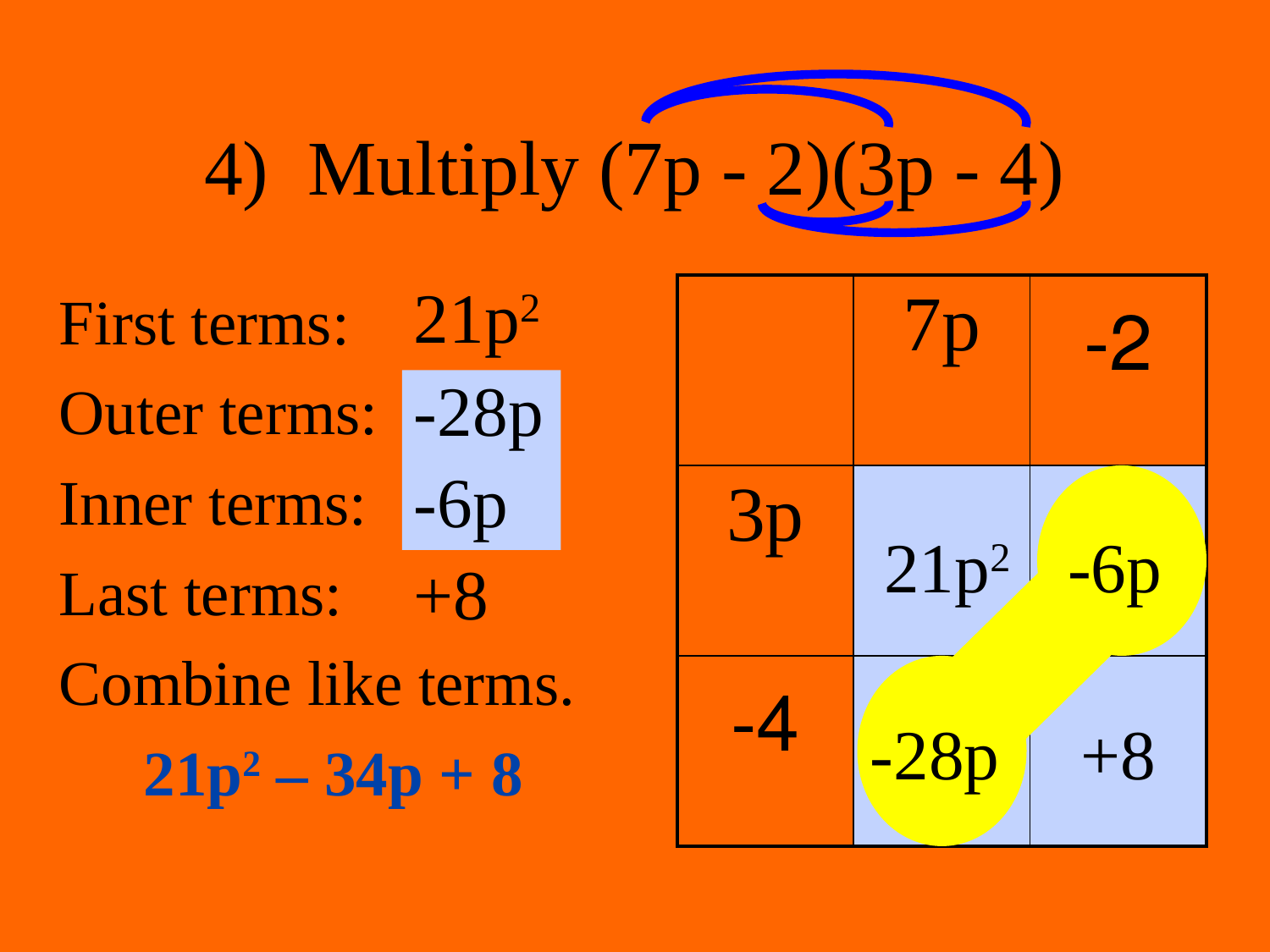

# 4)  Multiply (7p - 2)(3p - 4)

21p2
First terms:
Outer terms:
Inner terms:
Last terms:
Combine like terms.
21p2 – 34p + 8
|  | 7p | -2 |
| --- | --- | --- |
| 3p |  |  |
| -4 |  |  |
-28p

-6p

21p2
-6p
+8
-28p
+8